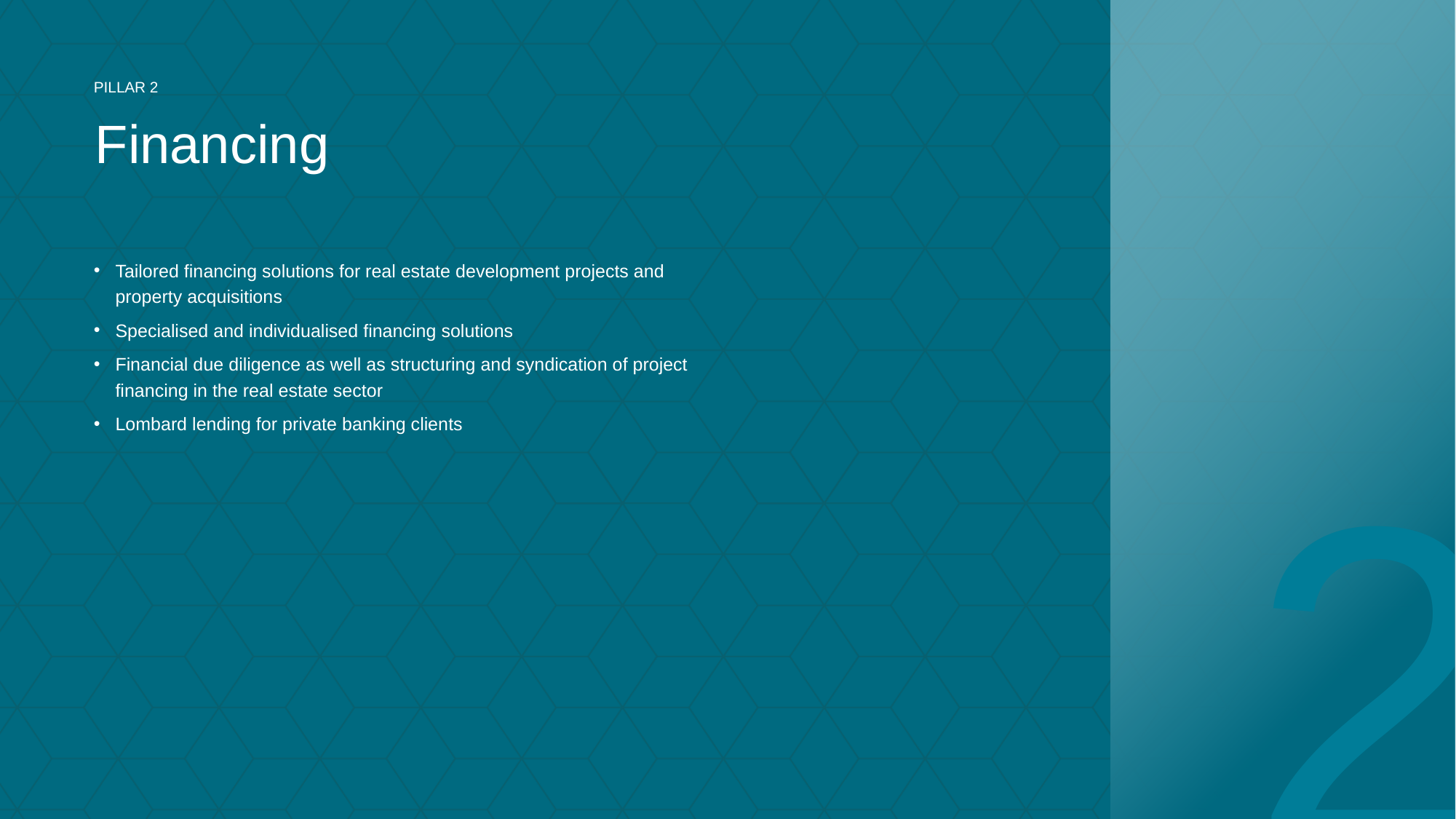

2

3
PILLAR 2
Financing
Tailored financing solutions for real estate development projects and property acquisitions
Specialised and individualised financing solutions
Financial due diligence as well as structuring and syndication of project financing in the real estate sector
Lombard lending for private banking clients

8